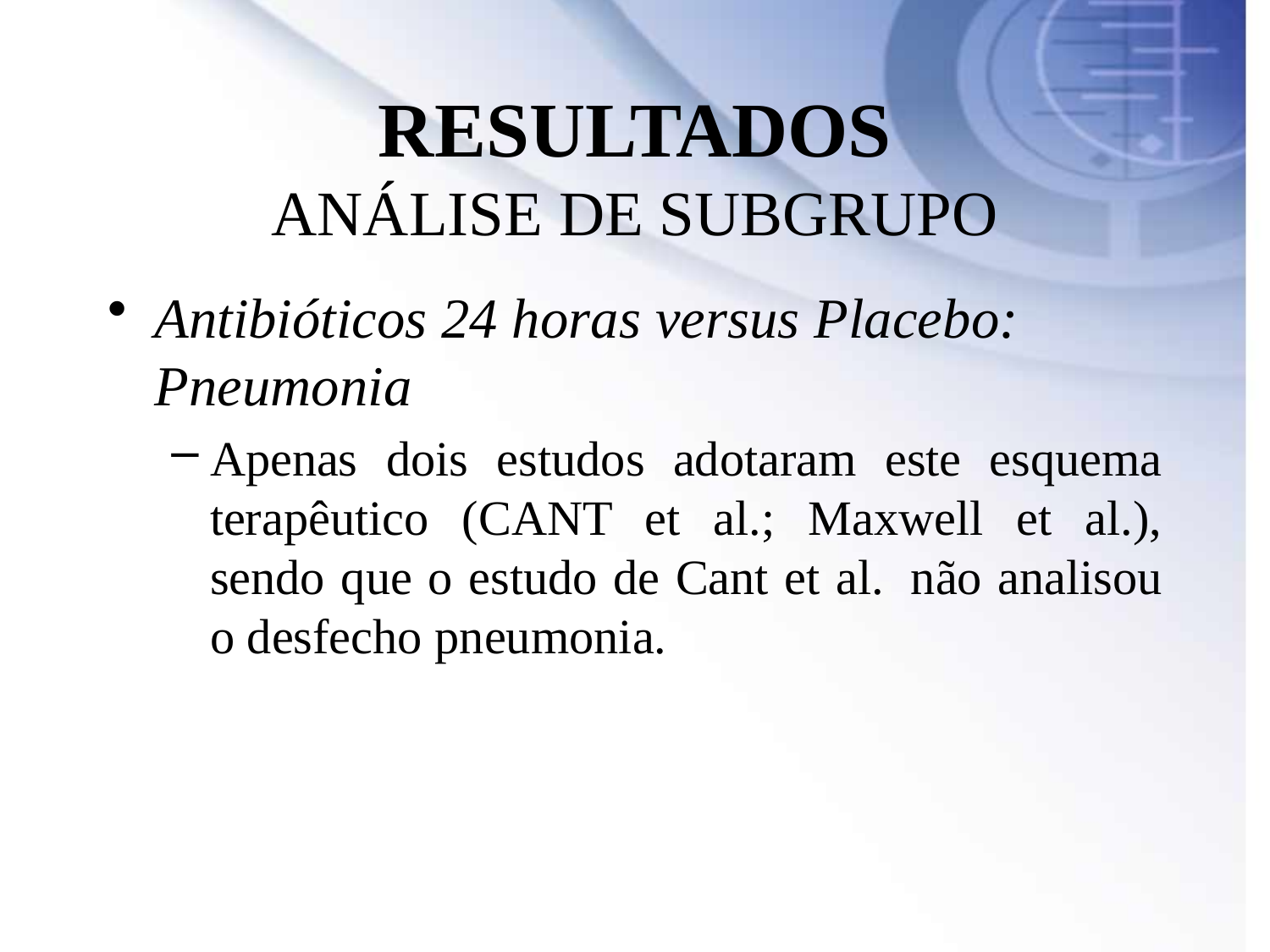

RESULTADOS
ANÁLISE DE SUBGRUPO
Antibióticos 24 horas versus Placebo: Pneumonia
Apenas dois estudos adotaram este esquema terapêutico (CANT et al.; Maxwell et al.), sendo que o estudo de Cant et al.  não analisou o desfecho pneumonia.